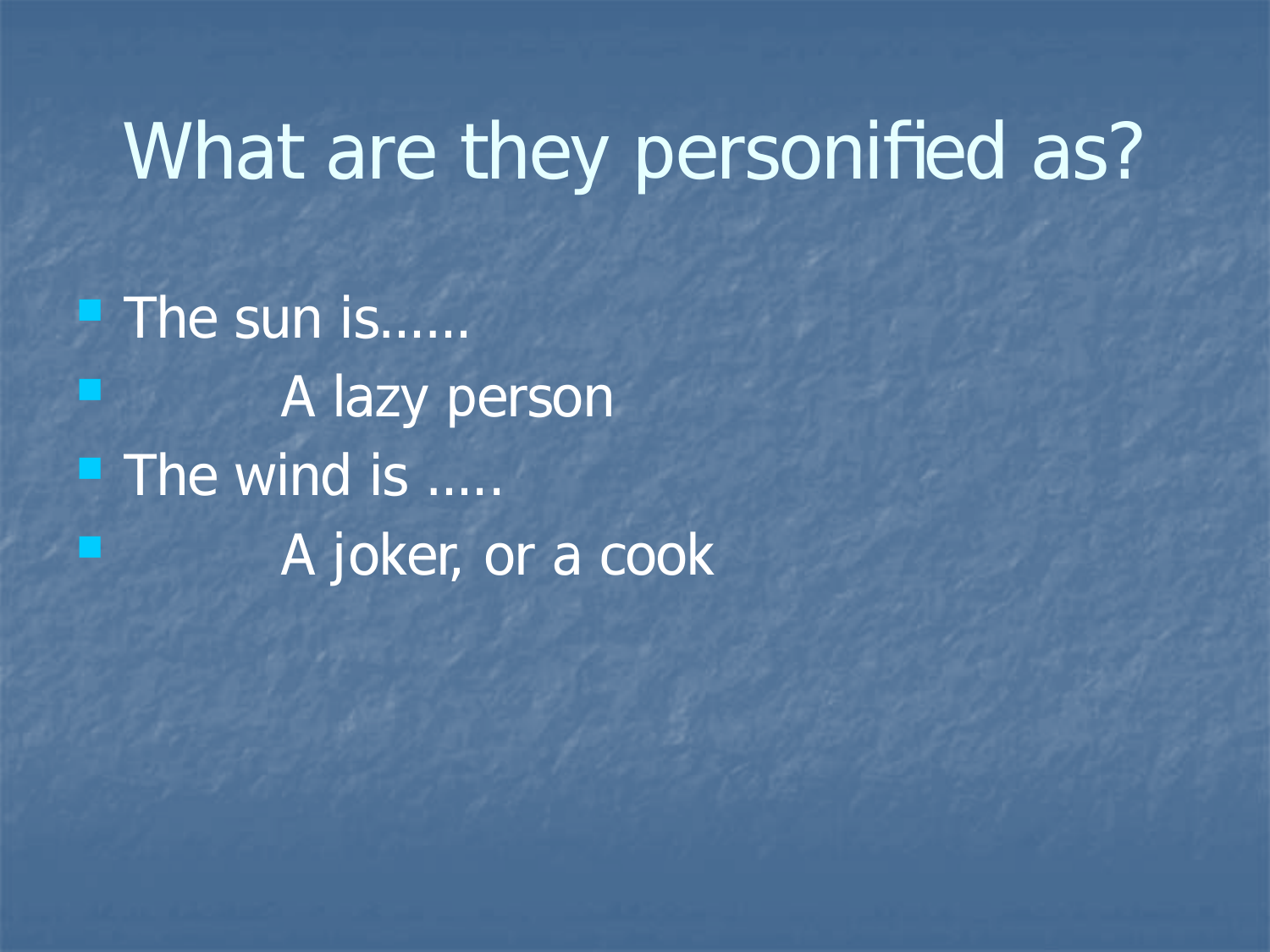

# What are they personified as?
The sun is……
         A lazy person
The wind is …..
         A joker, or a cook